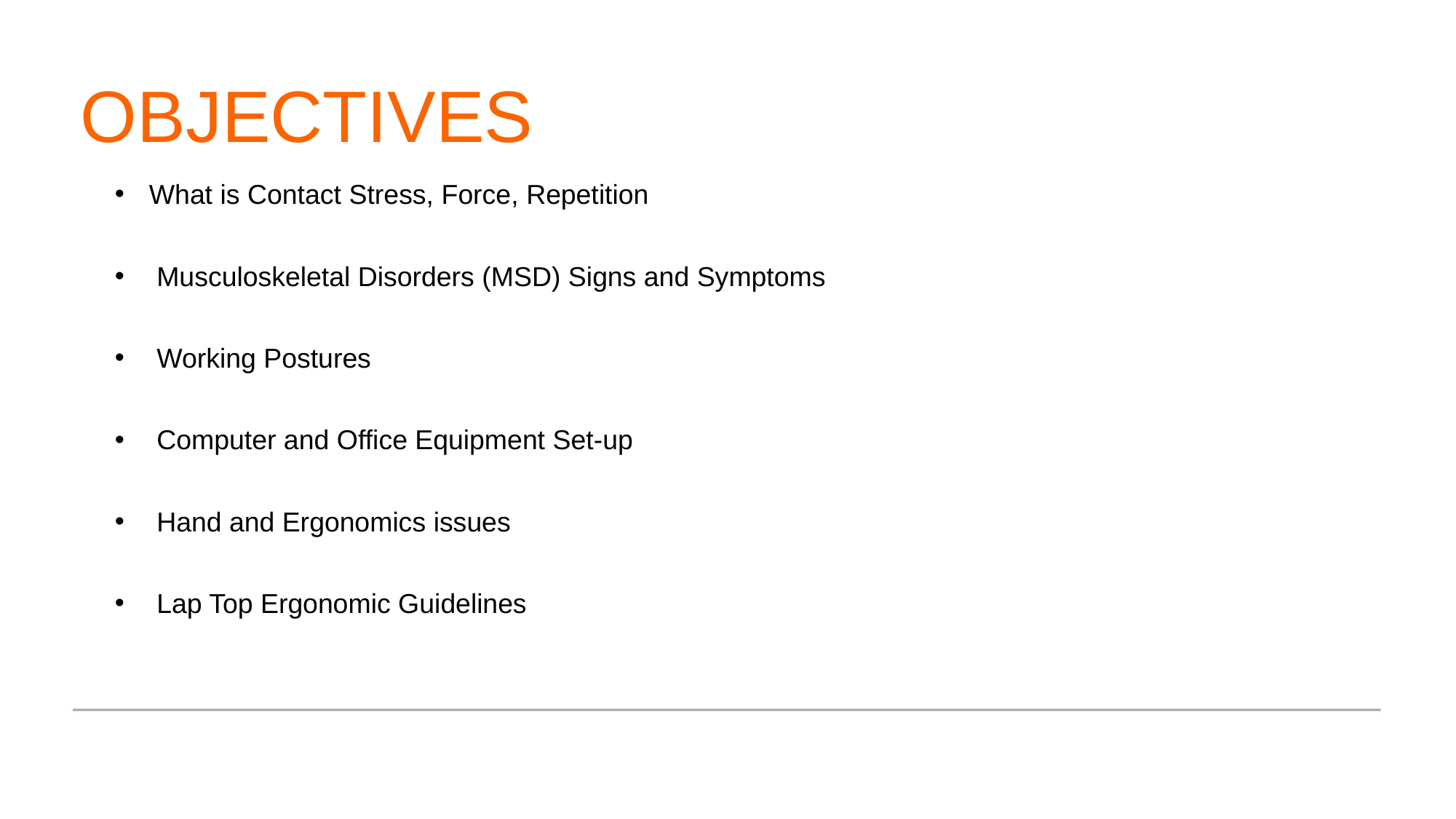

OBJECTIVES
What is Contact Stress, Force, Repetition

 Musculoskeletal Disorders (MSD) Signs and Symptoms
 Working Postures
 Computer and Office Equipment Set-up
 Hand and Ergonomics issues
 Lap Top Ergonomic Guidelines